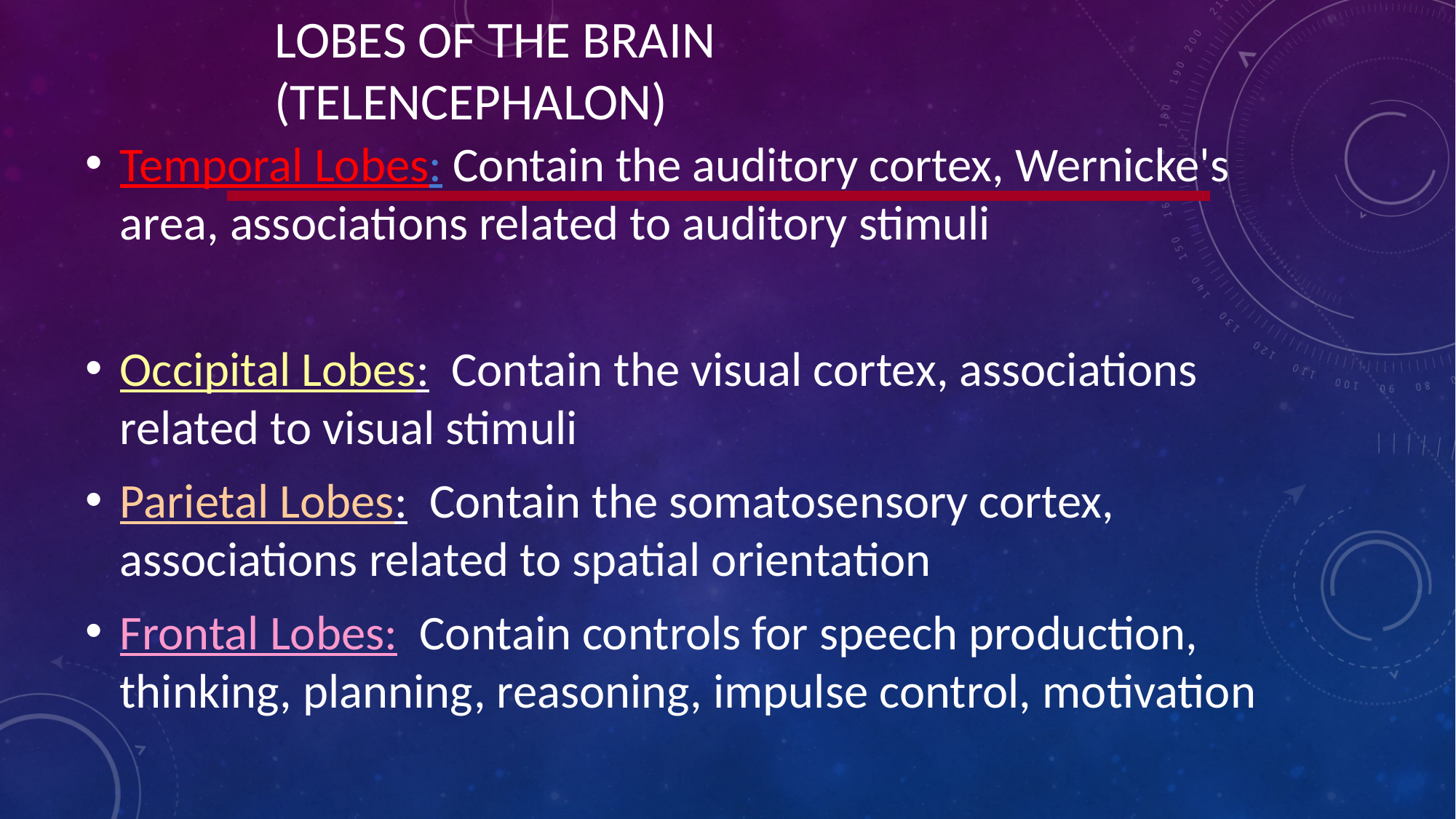

# Lobes of the Brain (telencephalon)
Temporal Lobes: Contain the auditory cortex, Wernicke's area, associations related to auditory stimuli

Occipital Lobes:  Contain the visual cortex, associations related to visual stimuli
Parietal Lobes:  Contain the somatosensory cortex, associations related to spatial orientation
Frontal Lobes:  Contain controls for speech production, thinking, planning, reasoning, impulse control, motivation